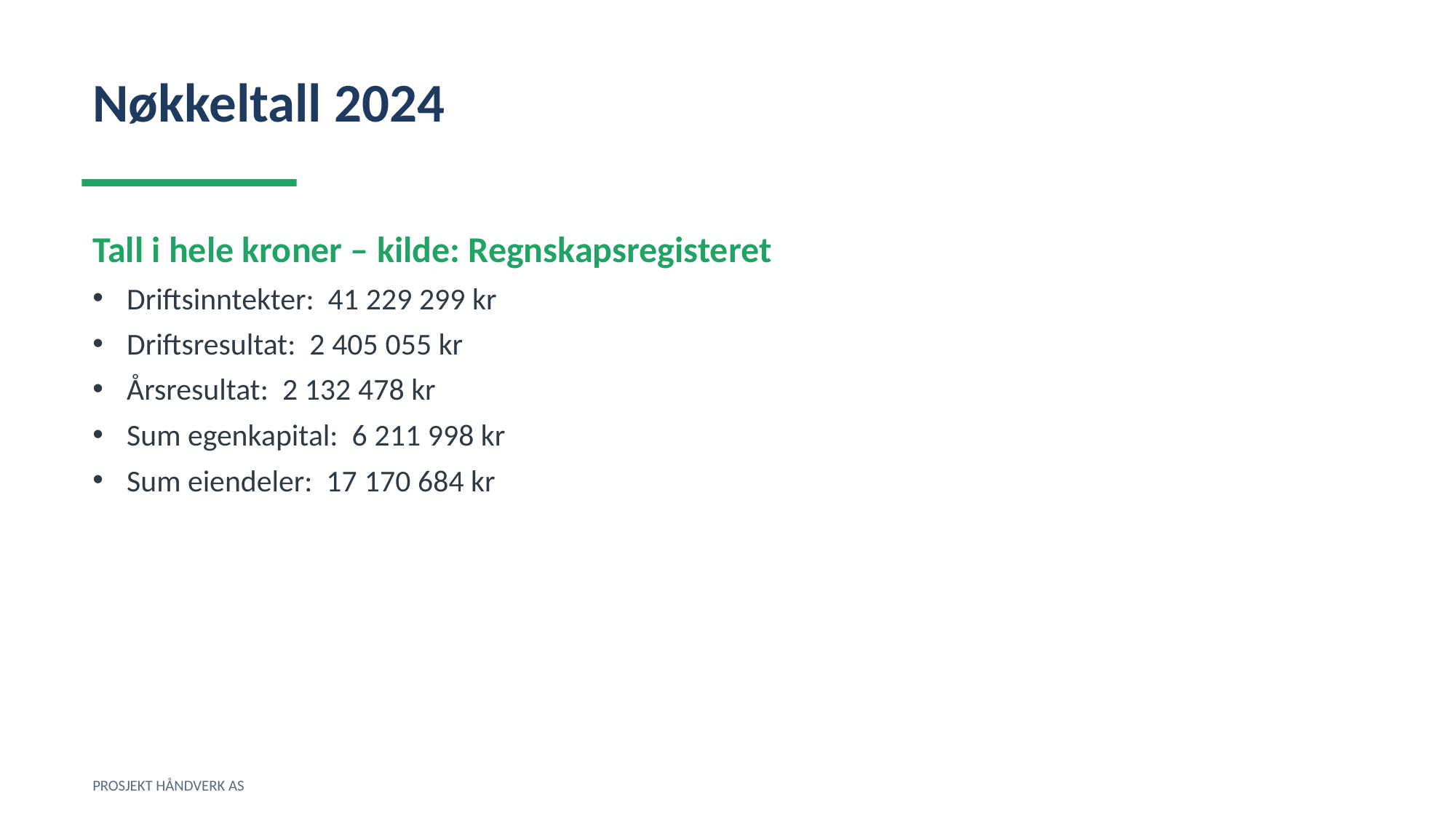

Nøkkeltall 2024

Tall i hele kroner – kilde: Regnskapsregisteret
Driftsinntekter:  41 229 299 kr
Driftsresultat:  2 405 055 kr
Årsresultat:  2 132 478 kr
Sum egenkapital:  6 211 998 kr
Sum eiendeler:  17 170 684 kr
PROSJEKT HÅNDVERK AS